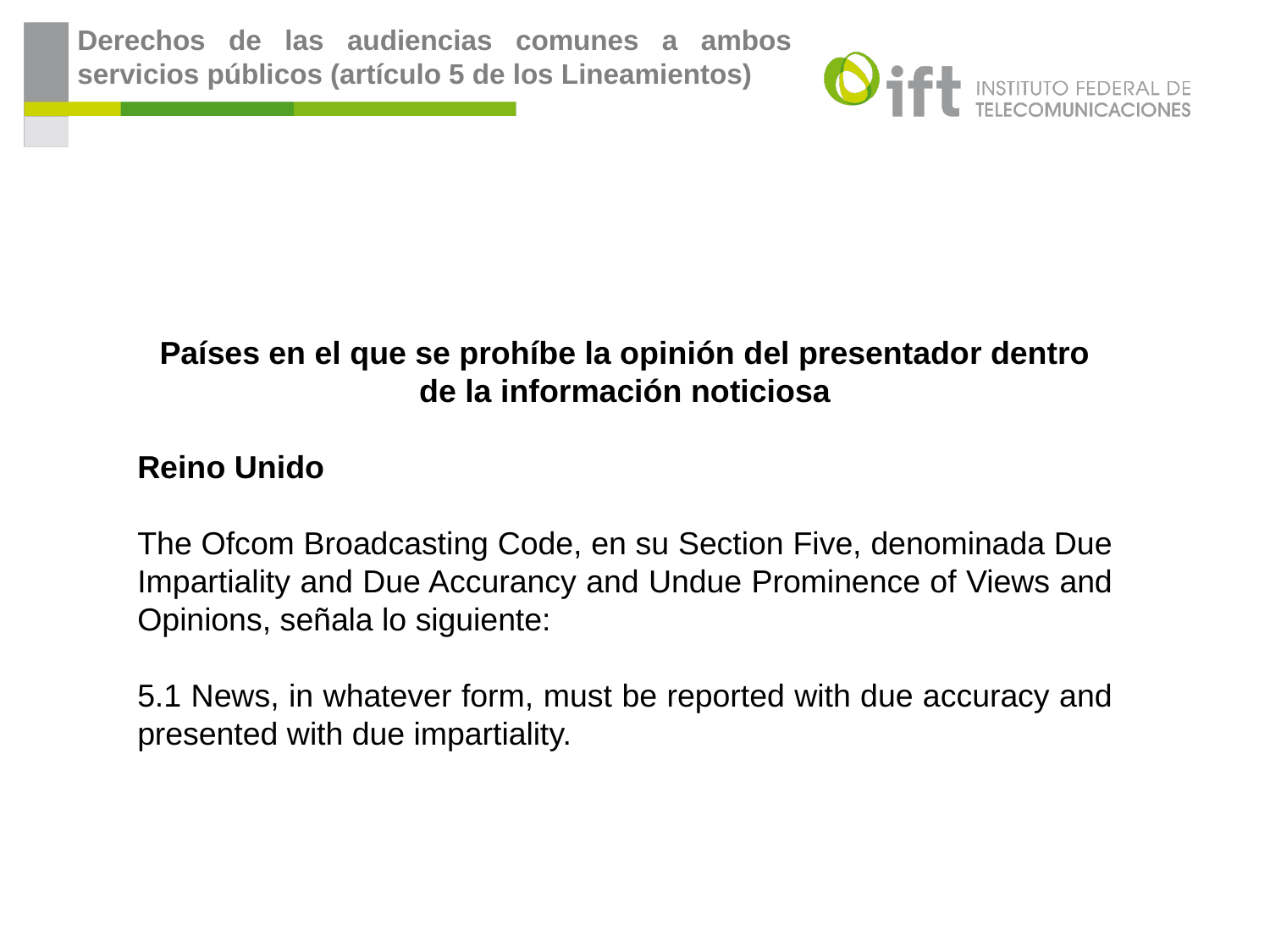

Derechos de las audiencias comunes a ambos servicios públicos (artículo 5 de los Lineamientos)

Países en el que se prohíbe la opinión del presentador dentro de la información noticiosa

Reino Unido

The Ofcom Broadcasting Code, en su Section Five, denominada Due Impartiality and Due Accurancy and Undue Prominence of Views and Opinions, señala lo siguiente:

5.1 News, in whatever form, must be reported with due accuracy and presented with due impartiality.